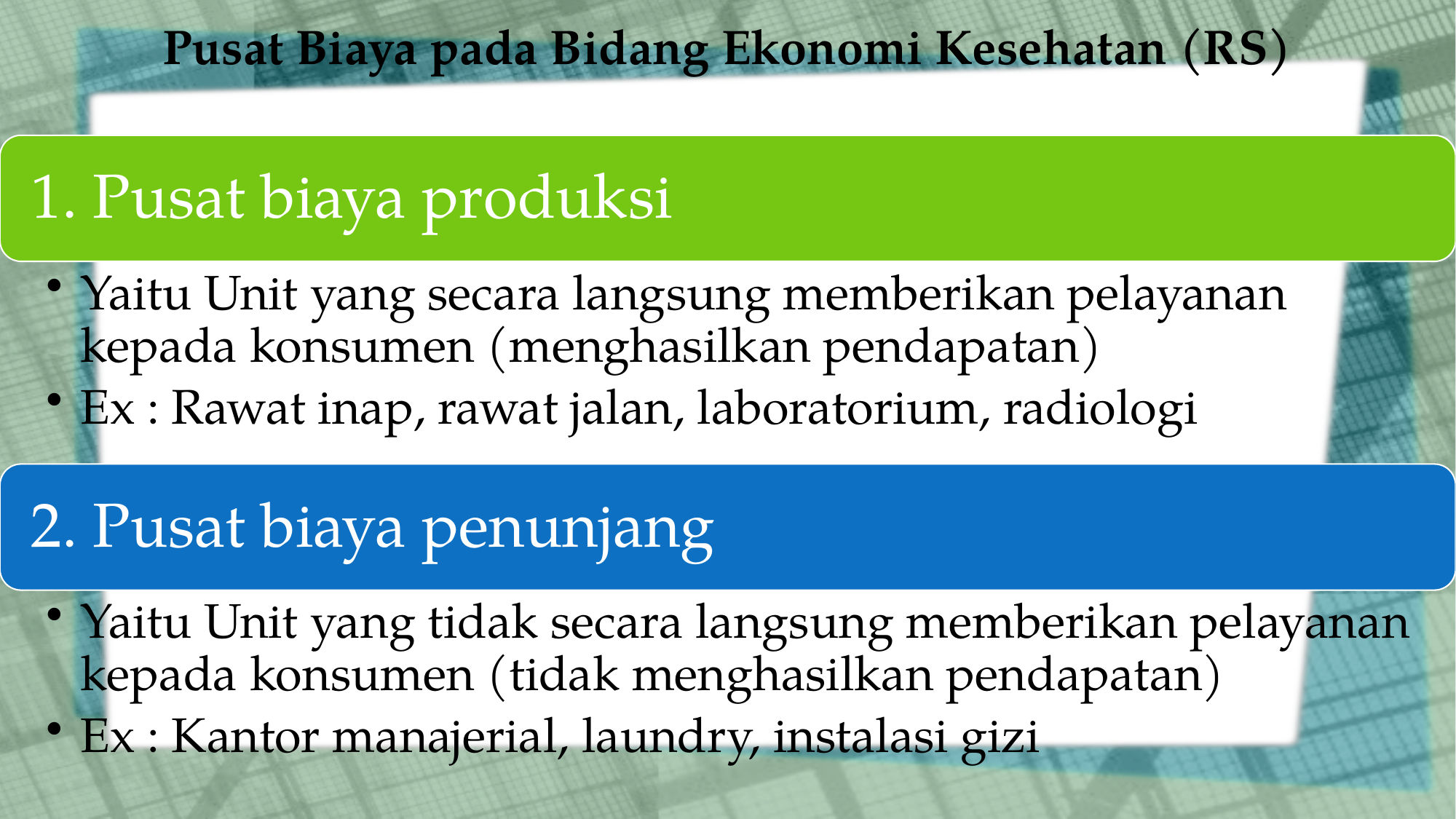

# Pusat Biaya pada Bidang Ekonomi Kesehatan (RS)
1. Pusat biaya produksi
Yaitu Unit yang secara langsung memberikan pelayanan kepada konsumen (menghasilkan pendapatan)
Ex : Rawat inap, rawat jalan, laboratorium, radiologi
2. Pusat biaya penunjang
Yaitu Unit yang tidak secara langsung memberikan pelayanan kepada konsumen (tidak menghasilkan pendapatan)
Ex : Kantor manajerial, laundry, instalasi gizi